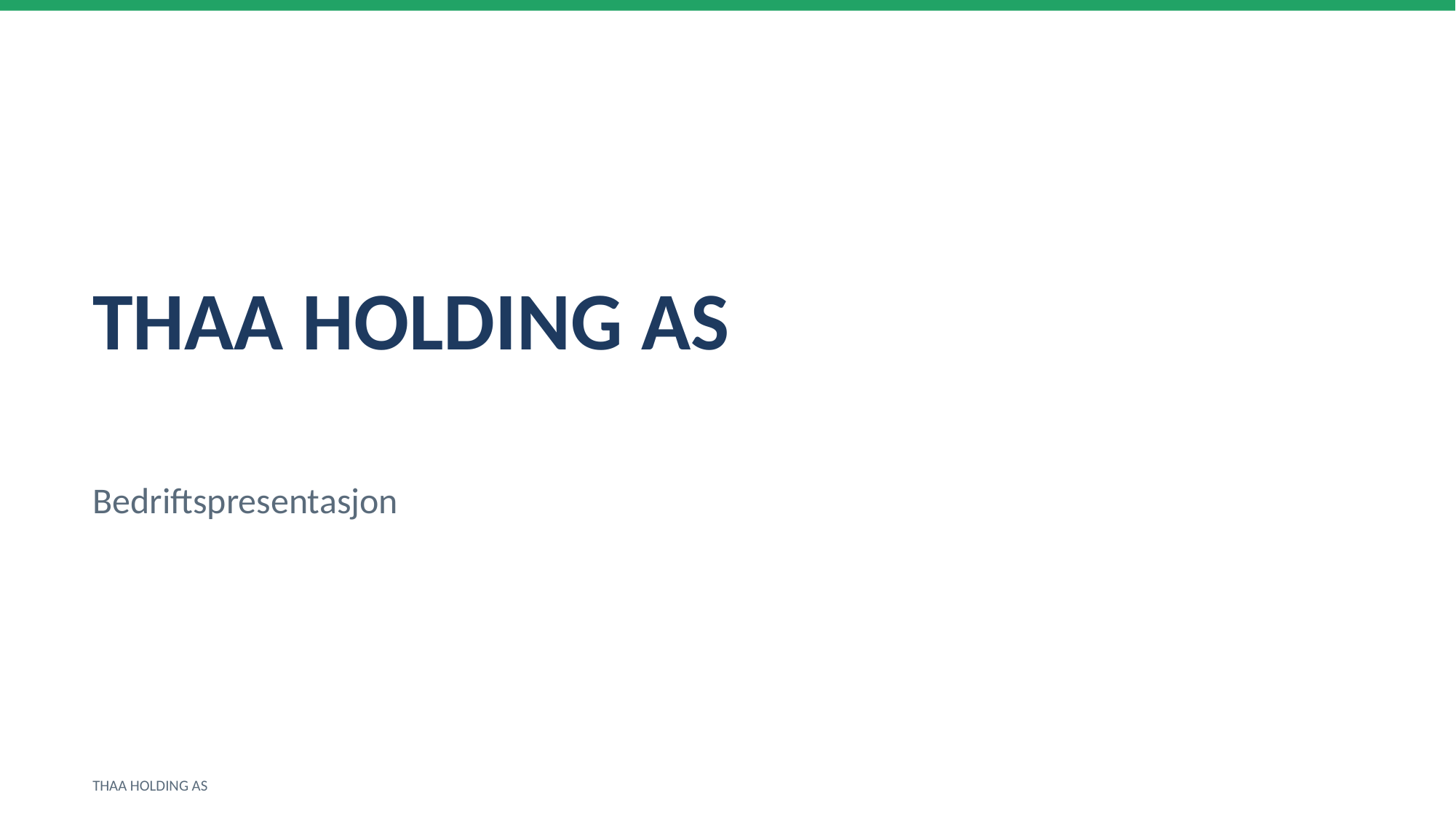

THAA HOLDING AS
Bedriftspresentasjon
THAA HOLDING AS